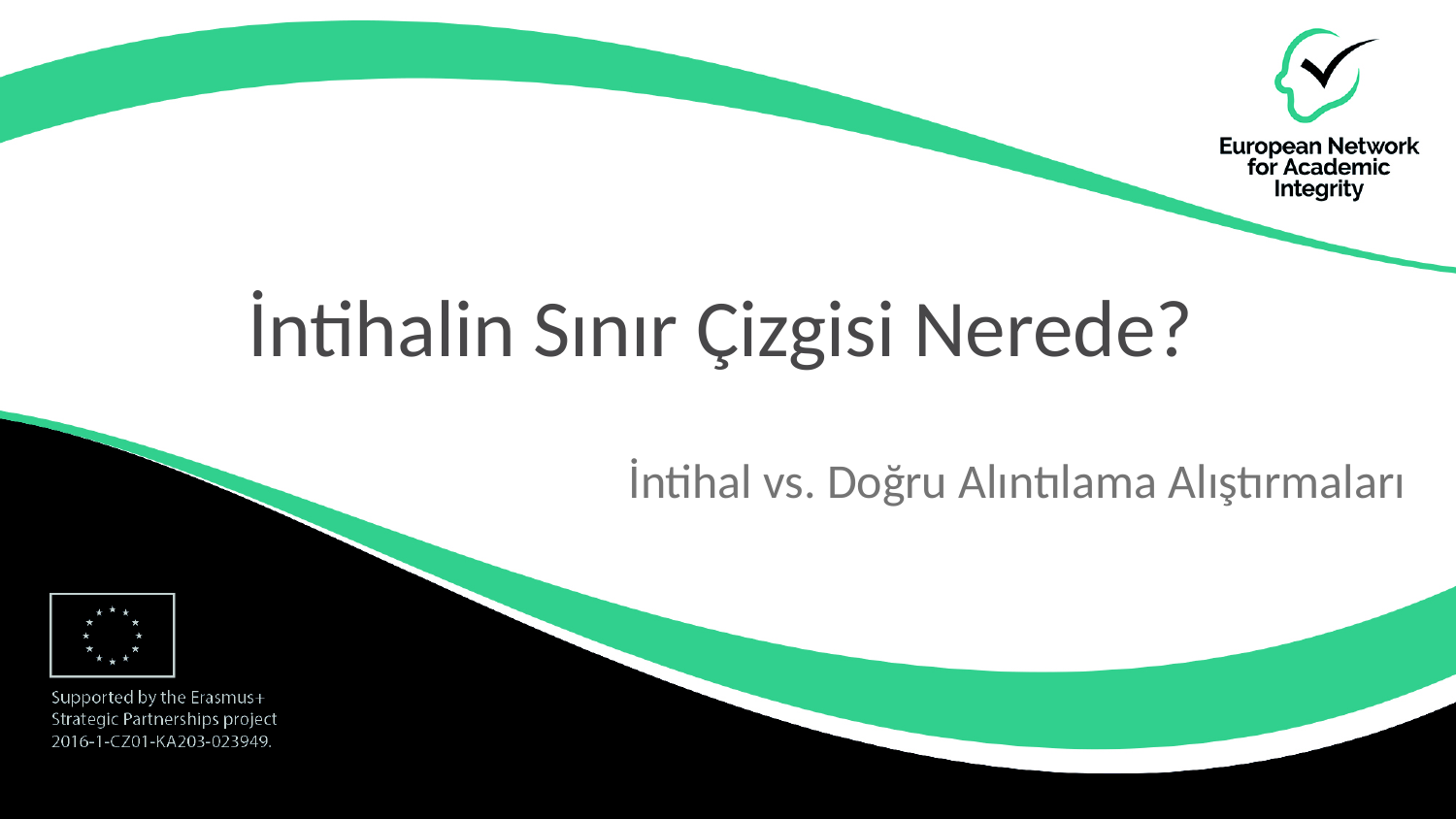

# İntihalin Sınır Çizgisi Nerede?
İntihal vs. Doğru Alıntılama Alıştırmaları